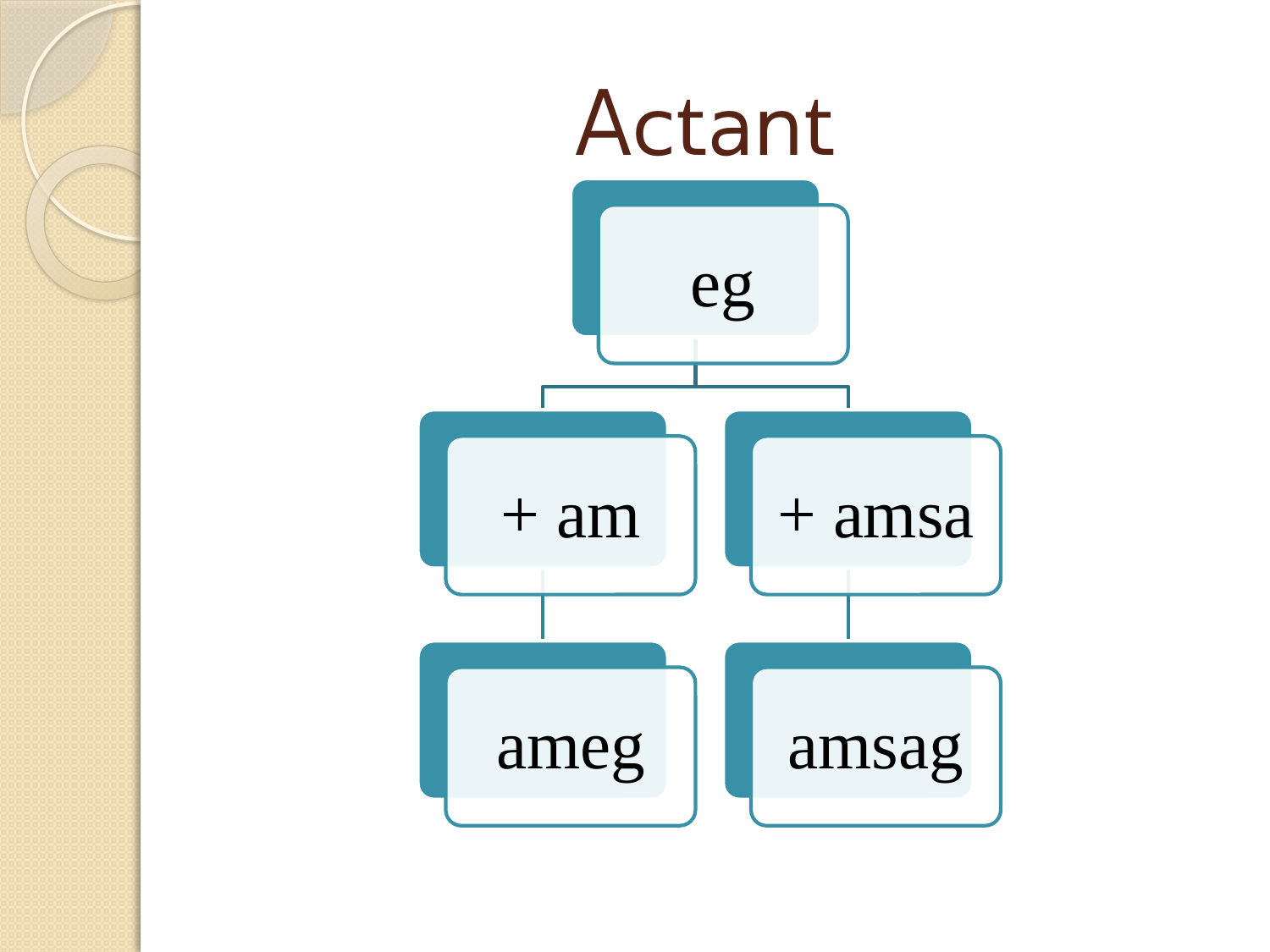

# Actant
eg
+ am
ameg
+ amsa
amsag